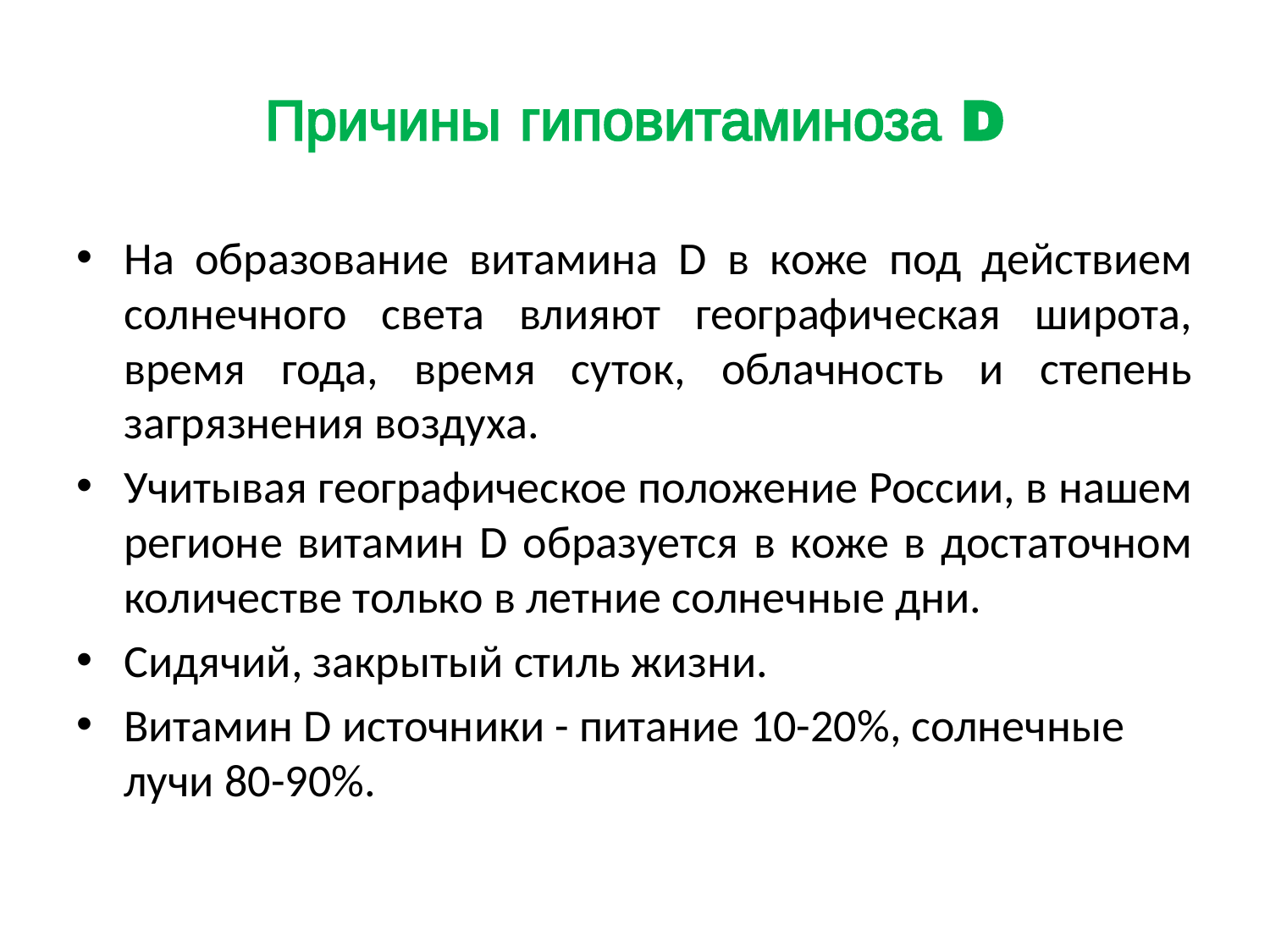

# Причины гиповитаминоза D
На образование витамина D в коже под действием солнечного света влияют географическая широта, время года, время суток, облачность и степень загрязнения воздуха.
Учитывая географическое положение России, в нашем регионе витамин D образуется в коже в достаточном количестве только в летние солнечные дни.
Cидячий, закрытый стиль жизни.
Витамин D источники - питание 10-20%, солнечные лучи 80-90%.